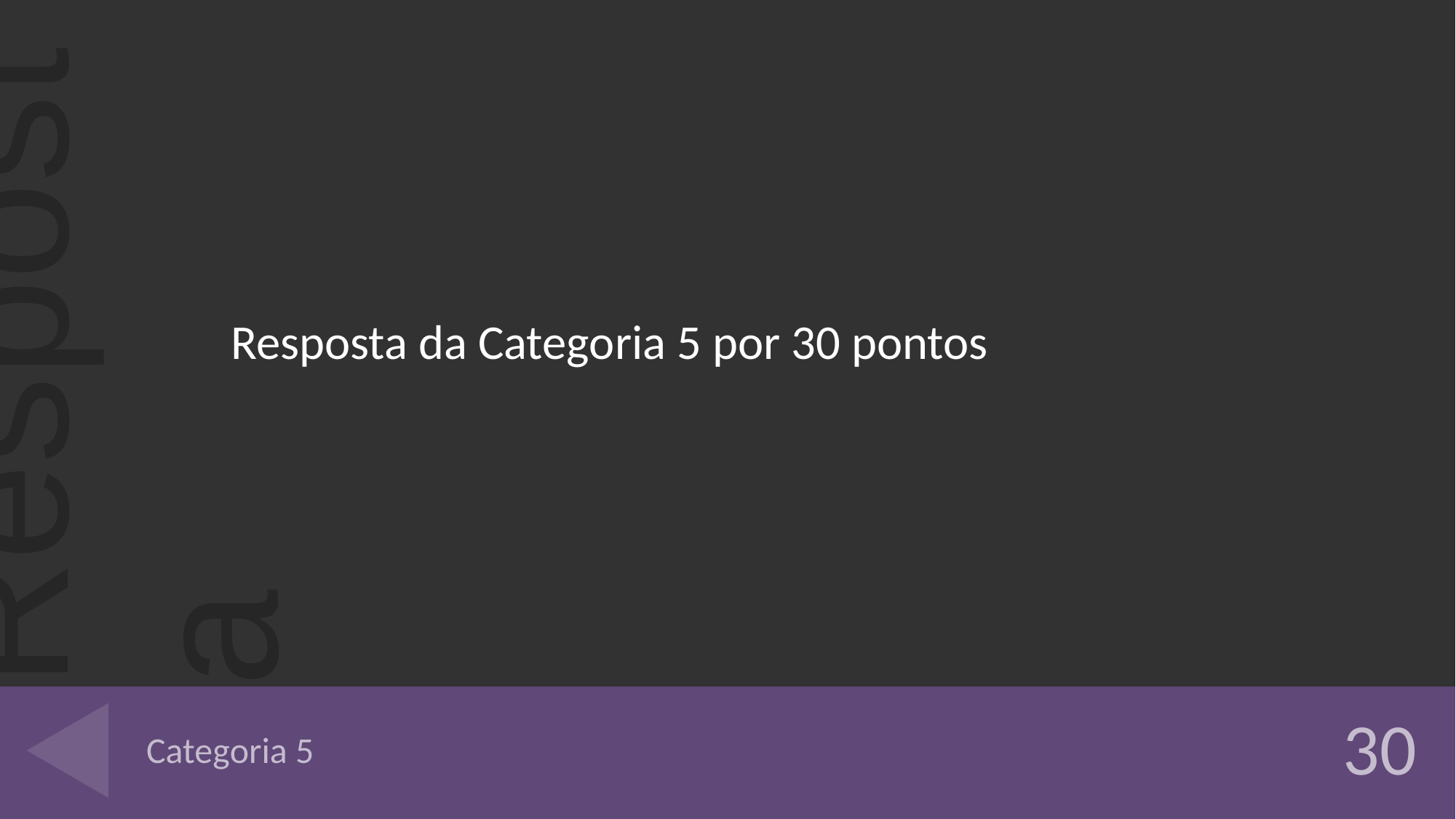

Resposta da Categoria 5 por 30 pontos
# Categoria 5
30